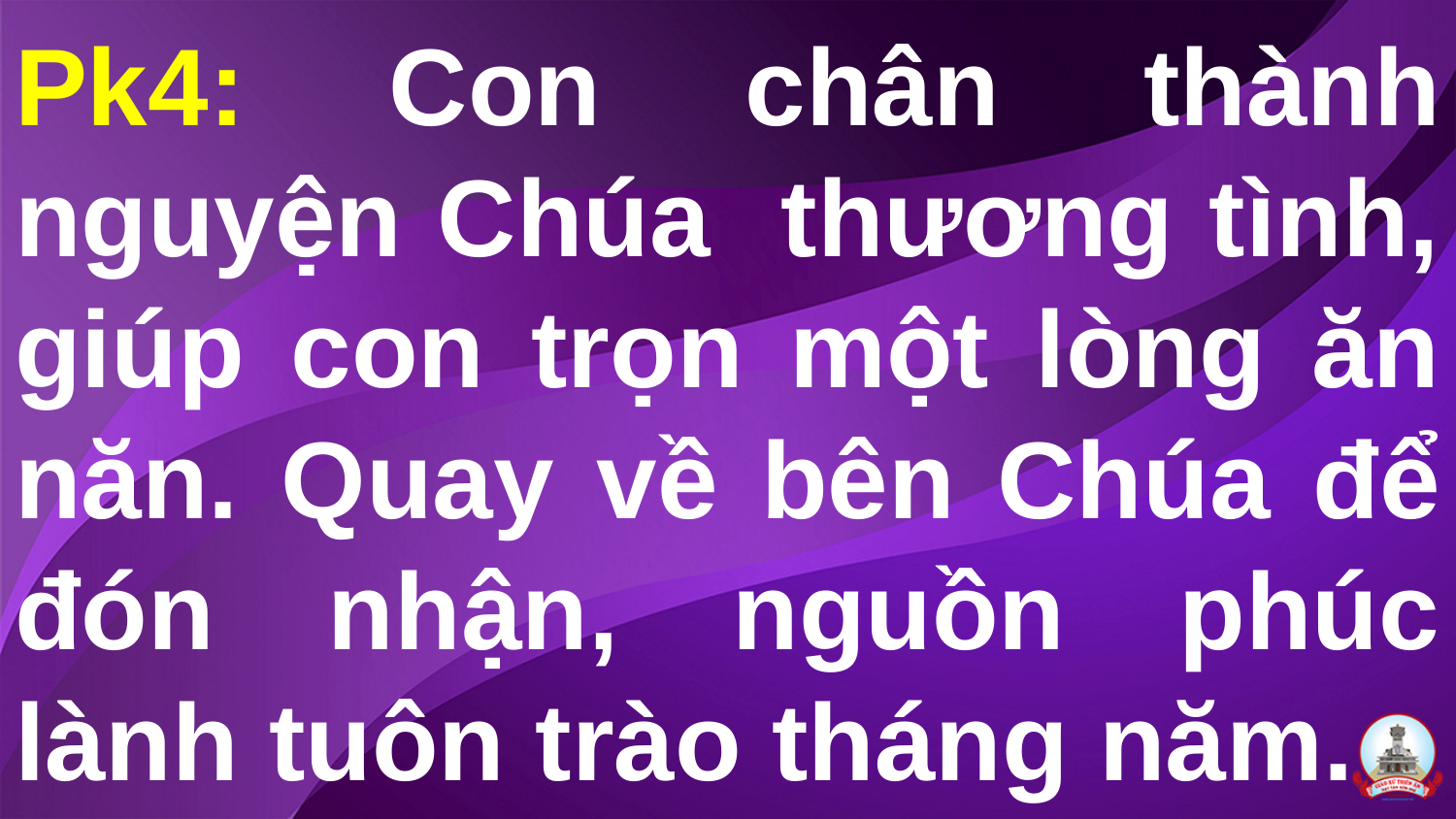

# Pk4: Con chân thành nguyện Chúa  thương tình, giúp con trọn một lòng ăn năn. Quay về bên Chúa để đón nhận, nguồn phúc lành tuôn trào tháng năm.